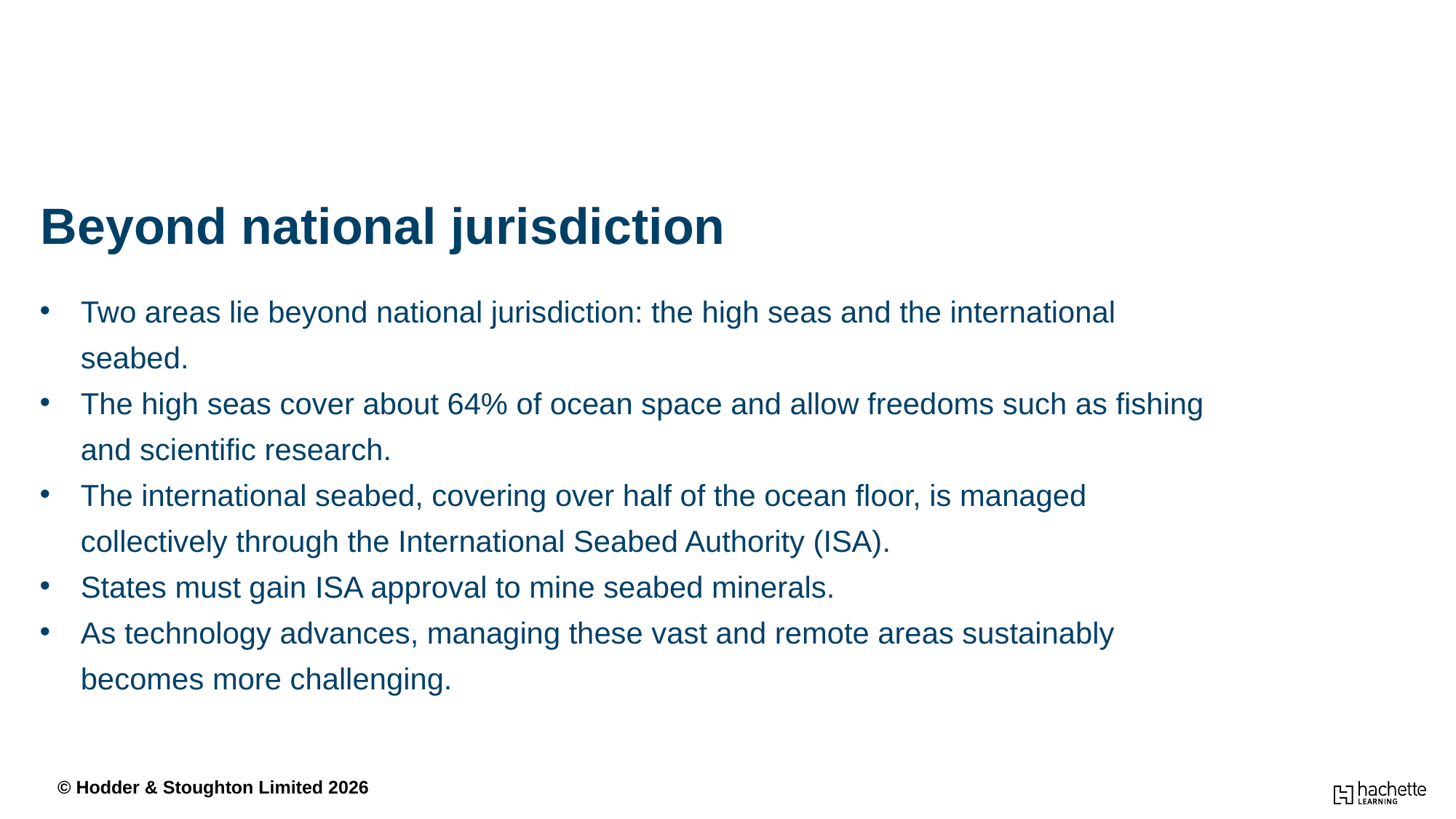

Beyond national jurisdiction
Two areas lie beyond national jurisdiction: the high seas and the international seabed.
The high seas cover about 64% of ocean space and allow freedoms such as fishing and scientific research.
The international seabed, covering over half of the ocean floor, is managed collectively through the International Seabed Authority (ISA).
States must gain ISA approval to mine seabed minerals.
As technology advances, managing these vast and remote areas sustainably becomes more challenging.
© Hodder & Stoughton Limited 2026